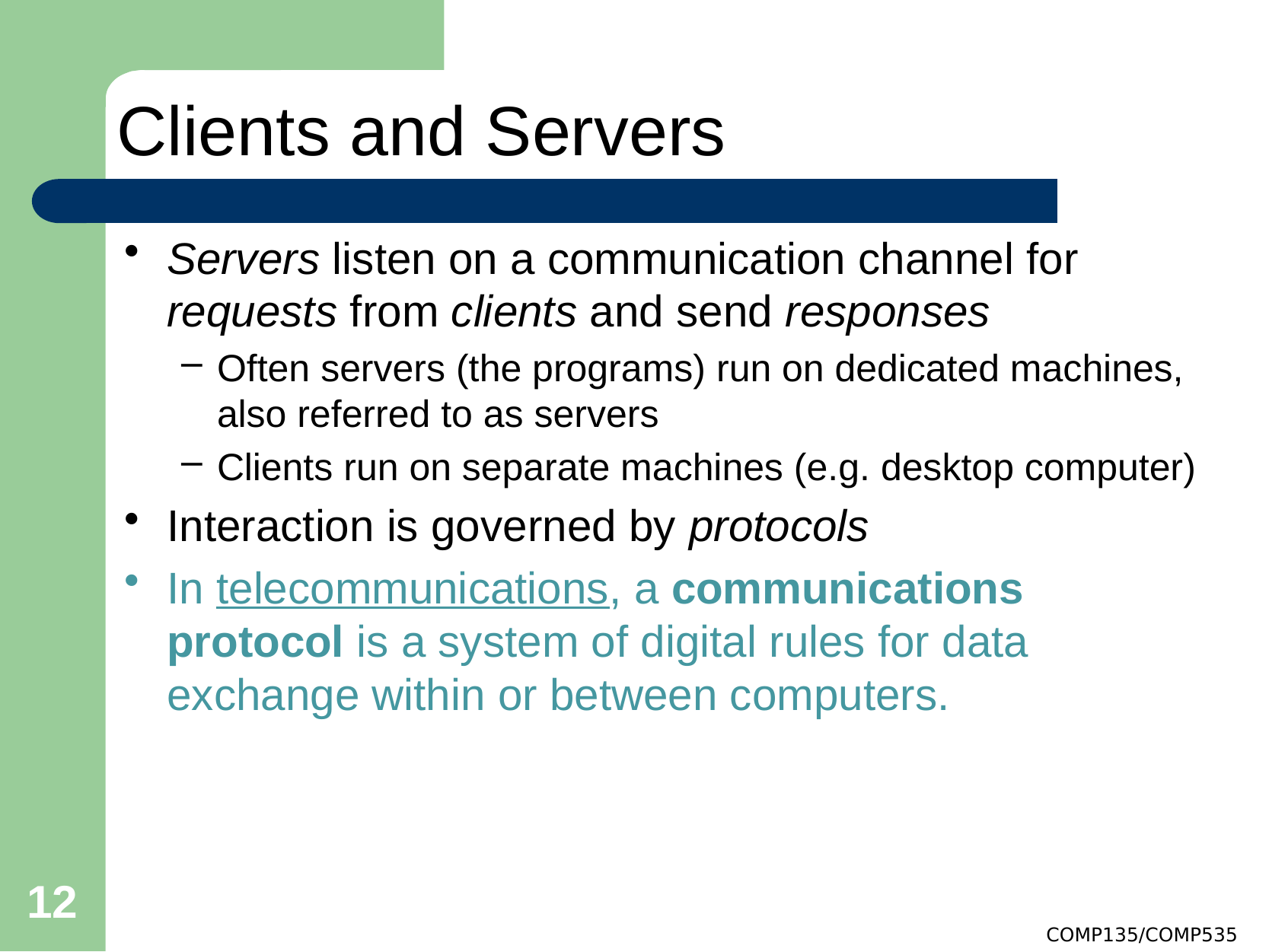

# Clients and Servers
Servers listen on a communication channel for requests from clients and send responses
Often servers (the programs) run on dedicated machines, also referred to as servers
Clients run on separate machines (e.g. desktop computer)
Interaction is governed by protocols
In telecommunications, a communications protocol is a system of digital rules for data exchange within or between computers.
12